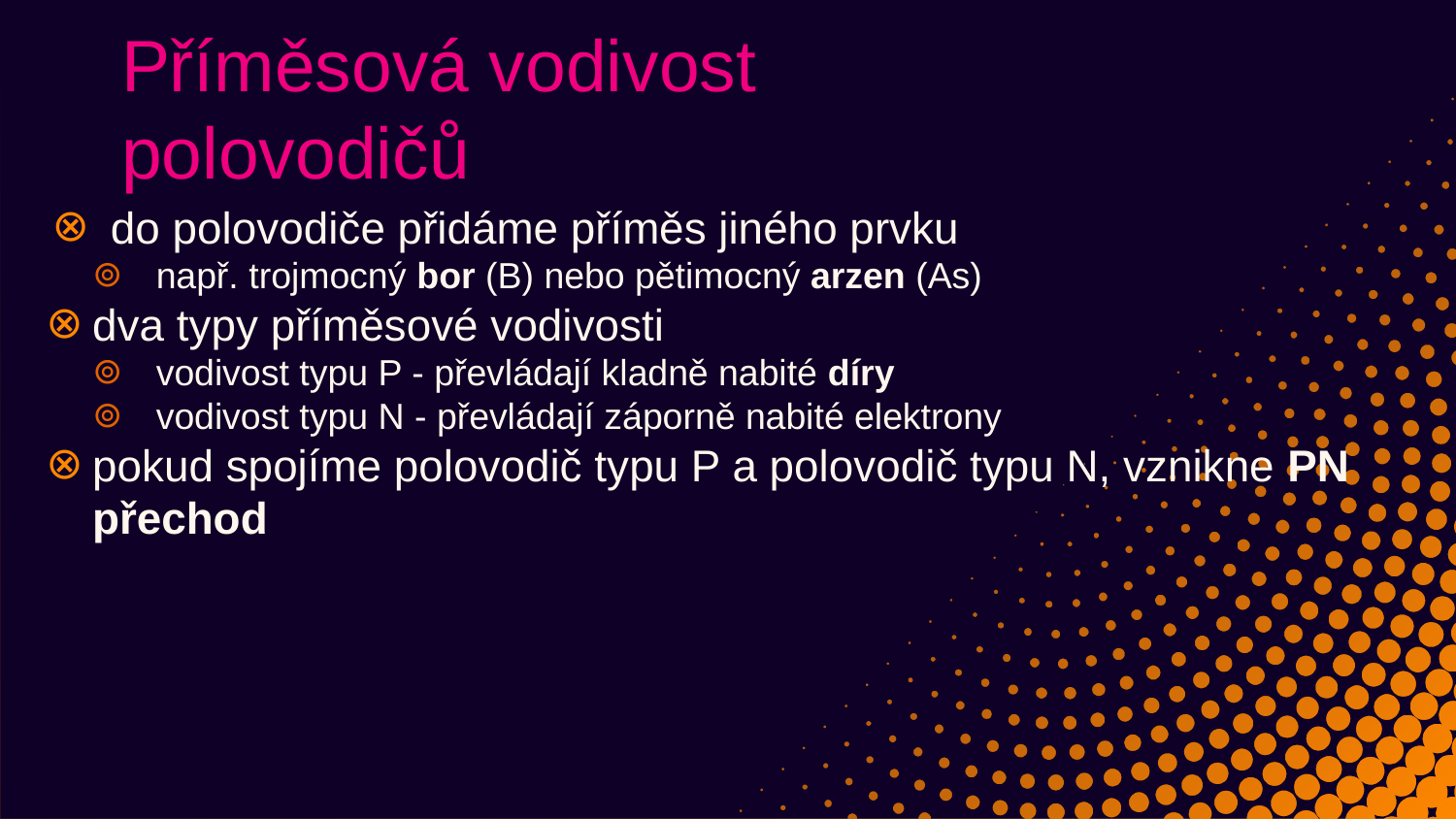

# Příměsová vodivost polovodičů
do polovodiče přidáme příměs jiného prvku
např. trojmocný bor (B) nebo pětimocný arzen (As)
dva typy příměsové vodivosti
vodivost typu P - převládají kladně nabité díry
vodivost typu N - převládají záporně nabité elektrony
pokud spojíme polovodič typu P a polovodič typu N, vznikne PN přechod